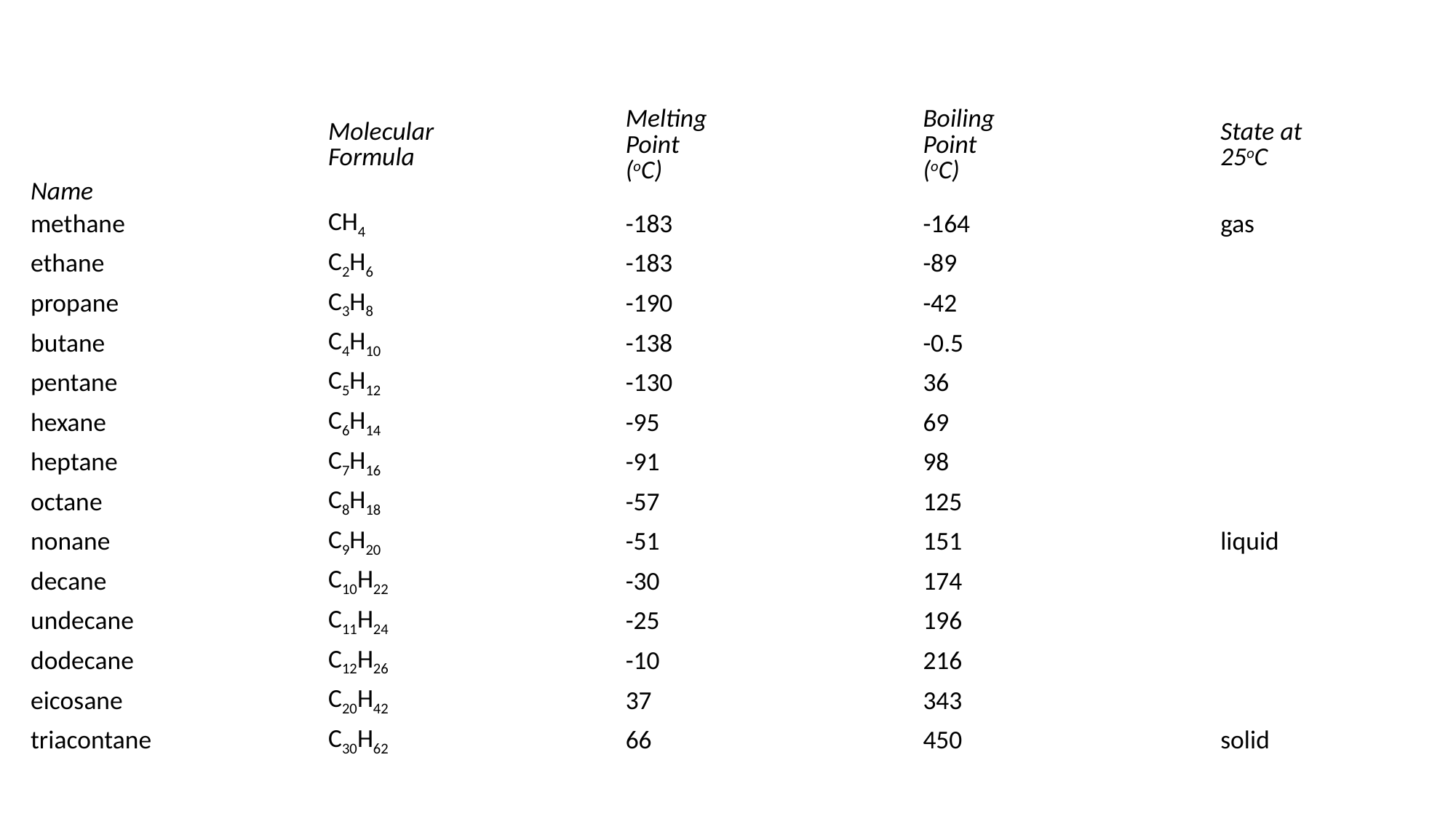

| Name |  | Molecular Formula |  | Melting Point  (oC) |  | Boiling Point  (oC) |  | State at 25oC |
| --- | --- | --- | --- | --- | --- | --- | --- | --- |
| methane |  | CH4 |  | -183 |  | -164 |  | gas |
| ethane |  | C2H6 |  | -183 |  | -89 |  |  |
| propane |  | C3H8 |  | -190 |  | -42 |  |  |
| butane |  | C4H10 |  | -138 |  | -0.5 |  |  |
| pentane |  | C5H12 |  | -130 |  | 36 |  |  |
| hexane |  | C6H14 |  | -95 |  | 69 |  |  |
| heptane |  | C7H16 |  | -91 |  | 98 |  |  |
| octane |  | C8H18 |  | -57 |  | 125 |  |  |
| nonane |  | C9H20 |  | -51 |  | 151 |  | liquid |
| decane |  | C10H22 |  | -30 |  | 174 |  |  |
| undecane |  | C11H24 |  | -25 |  | 196 |  |  |
| dodecane |  | C12H26 |  | -10 |  | 216 |  |  |
| eicosane |  | C20H42 |  | 37 |  | 343 |  |  |
| triacontane |  | C30H62 |  | 66 |  | 450 |  | solid |